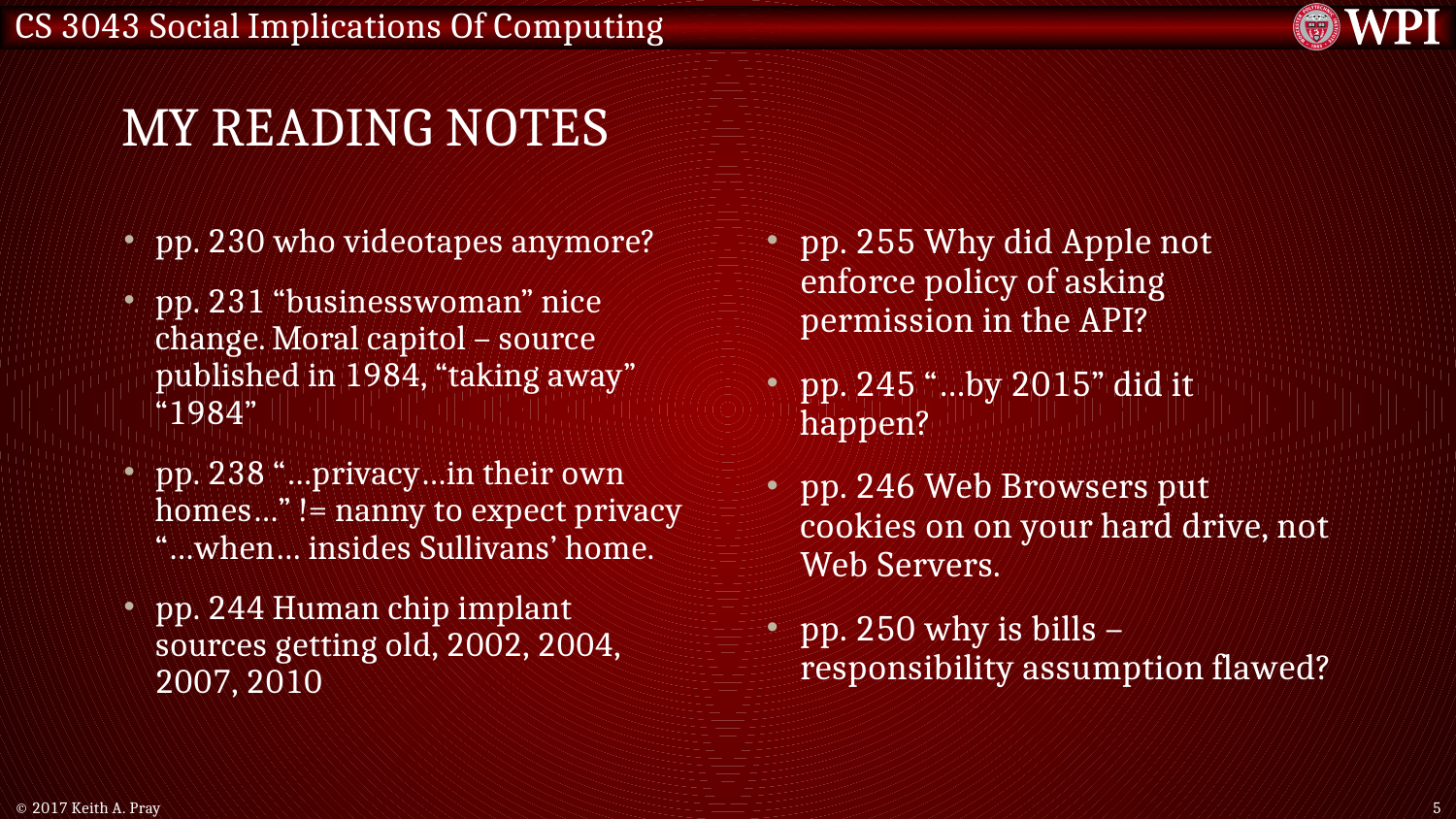

# My Reading Notes
pp. 230 who videotapes anymore?
pp. 231 “businesswoman” nice change. Moral capitol – source published in 1984, “taking away” “1984”
pp. 238 “…privacy…in their own homes…” != nanny to expect privacy “…when… insides Sullivans’ home.
pp. 244 Human chip implant sources getting old, 2002, 2004, 2007, 2010
pp. 255 Why did Apple not enforce policy of asking permission in the API?
pp. 245 “…by 2015” did it happen?
pp. 246 Web Browsers put cookies on on your hard drive, not Web Servers.
pp. 250 why is bills – responsibility assumption flawed?
© 2017 Keith A. Pray
5